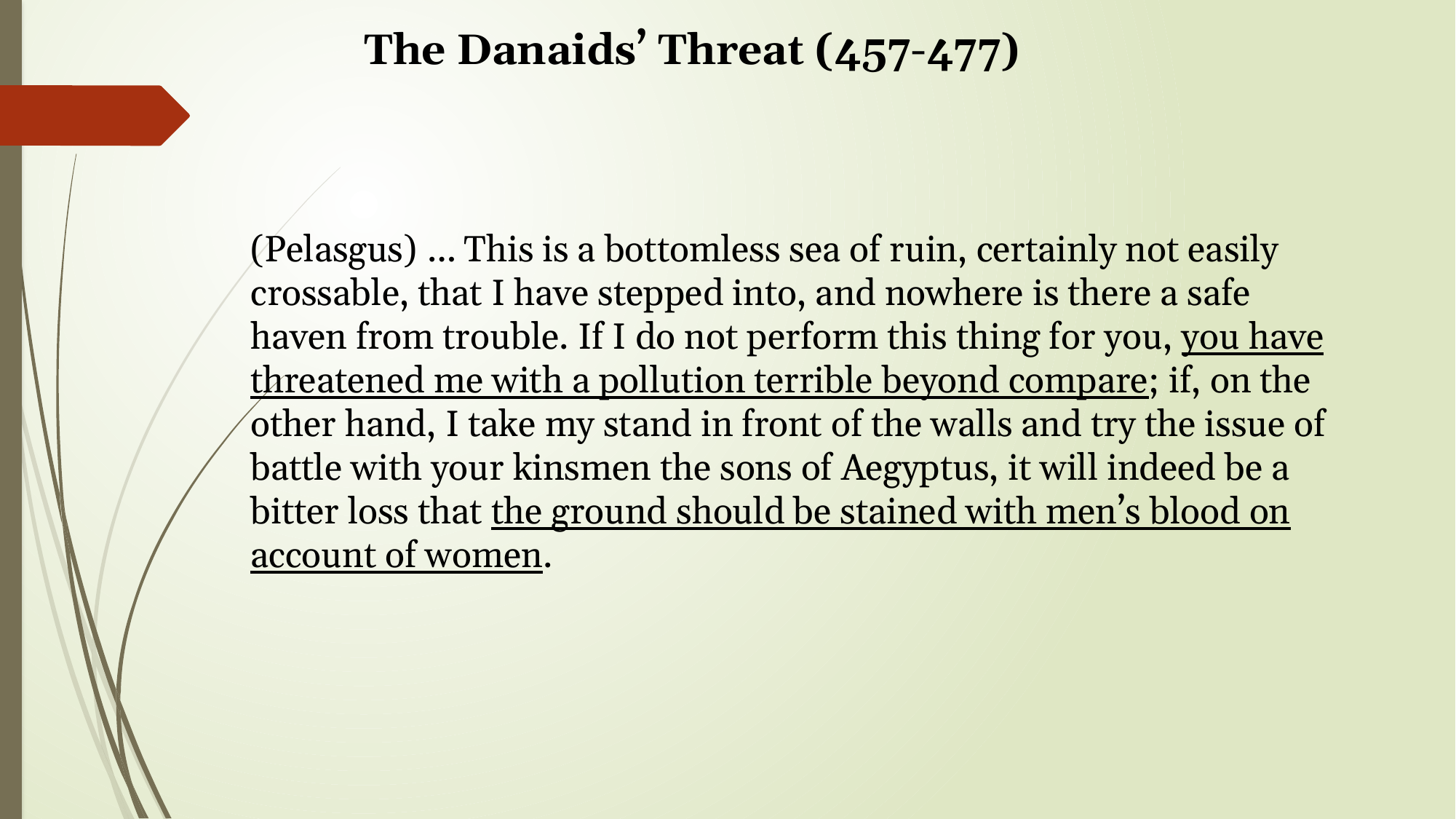

The Danaids’ Threat (457-477)
(Pelasgus) … This is a bottomless sea of ruin, certainly not easily crossable, that I have stepped into, and nowhere is there a safe haven from trouble. If I do not perform this thing for you, you have threatened me with a pollution terrible beyond compare; if, on the other hand, I take my stand in front of the walls and try the issue of battle with your kinsmen the sons of Aegyptus, it will indeed be a bitter loss that the ground should be stained with men’s blood on account of women.